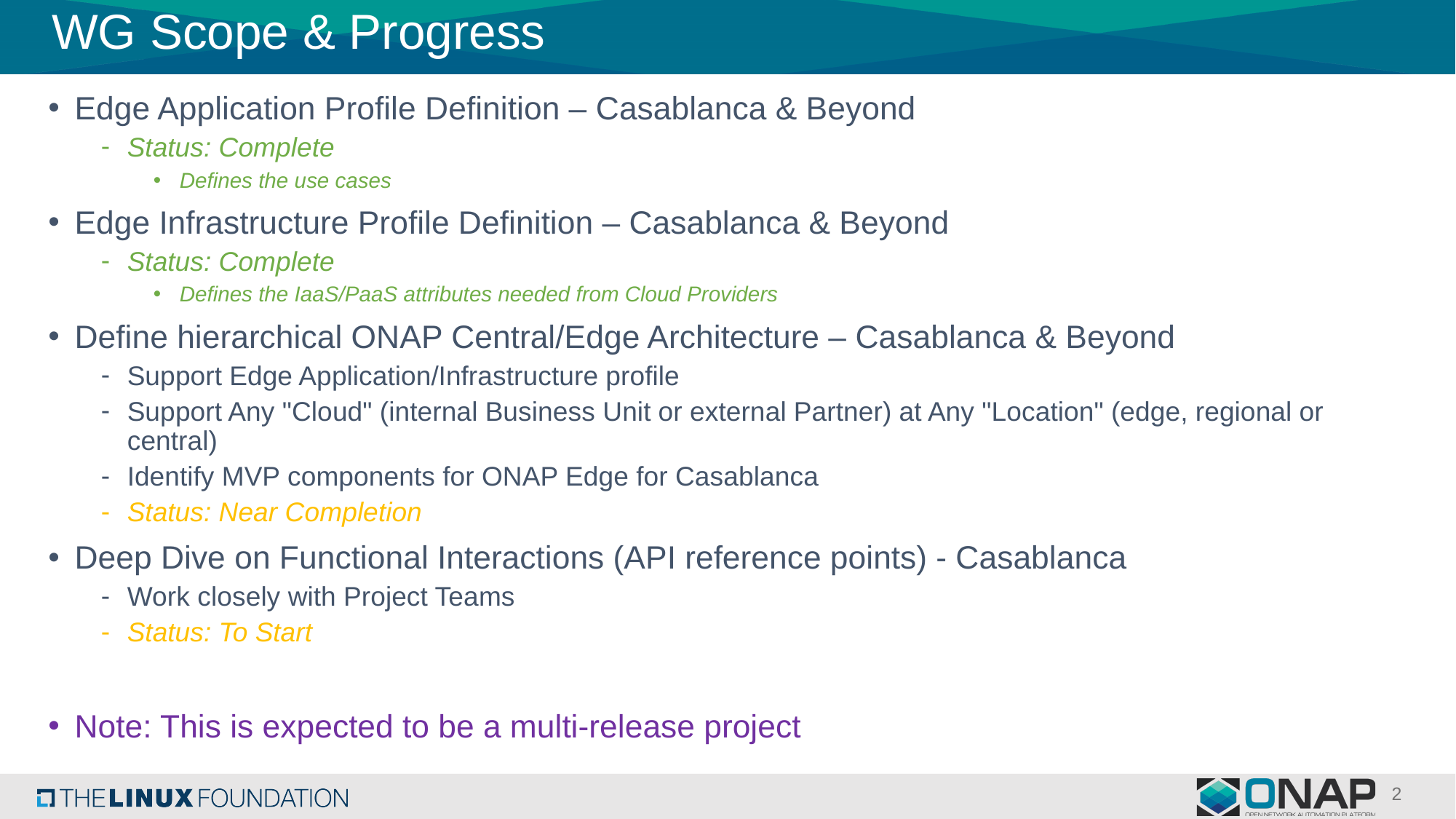

# WG Scope & Progress
Edge Application Profile Definition – Casablanca & Beyond
Status: Complete
Defines the use cases
Edge Infrastructure Profile Definition – Casablanca & Beyond
Status: Complete
Defines the IaaS/PaaS attributes needed from Cloud Providers
Define hierarchical ONAP Central/Edge Architecture – Casablanca & Beyond
Support Edge Application/Infrastructure profile
Support Any "Cloud" (internal Business Unit or external Partner) at Any "Location" (edge, regional or central)
Identify MVP components for ONAP Edge for Casablanca
Status: Near Completion
Deep Dive on Functional Interactions (API reference points) - Casablanca
Work closely with Project Teams
Status: To Start

Note: This is expected to be a multi-release project

2